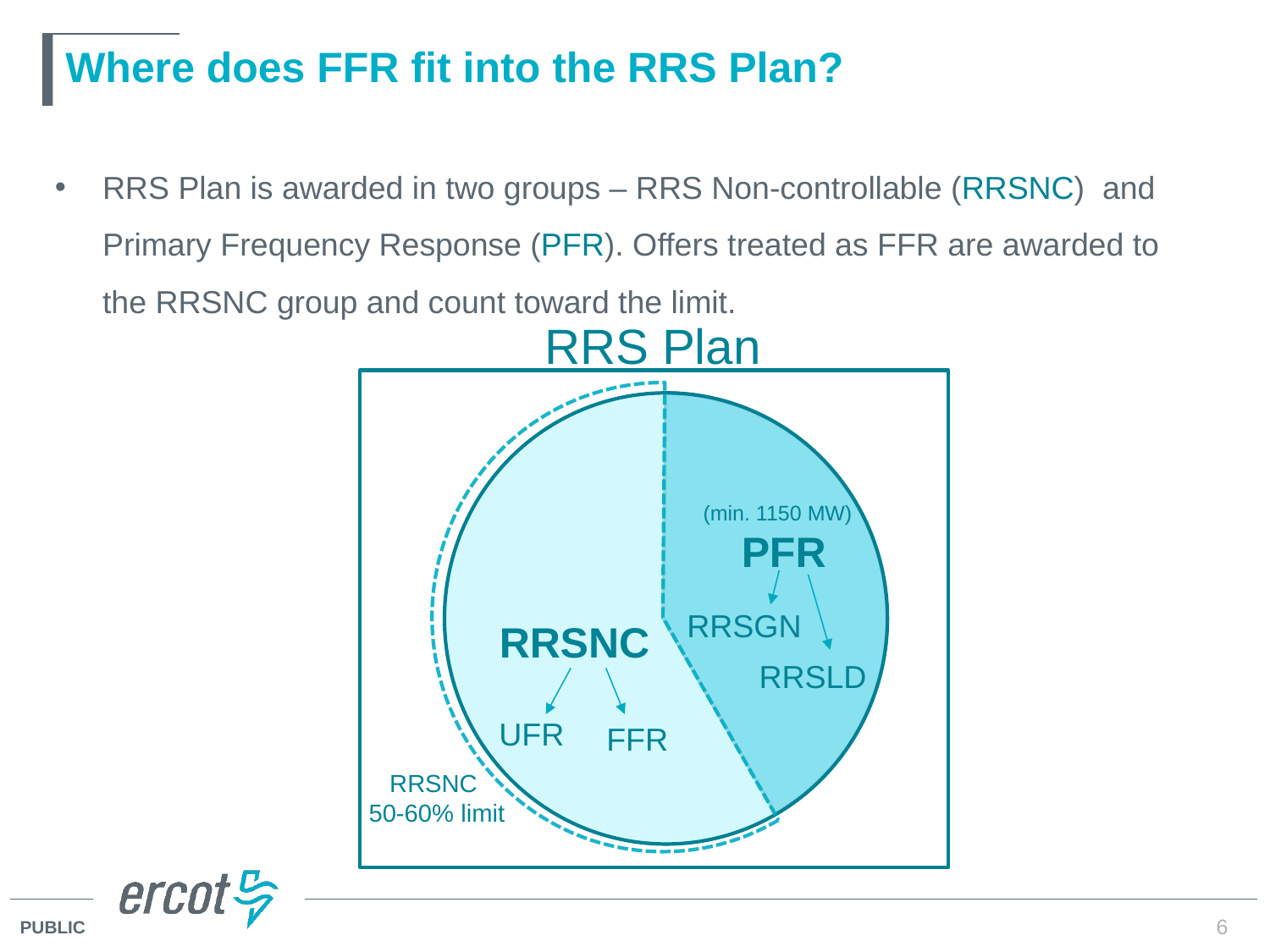

# Where does FFR fit into the RRS Plan?
RRS Plan is awarded in two groups – RRS Non-controllable (RRSNC)  and Primary Frequency Response (PFR). Offers treated as FFR are awarded to the RRSNC group and count toward the limit.
RRS Plan

(min. 1150 MW)
 PFR

RRSGN
RRSNC

RRSLD
UFR
FFR

RRSNC
50-60% limit

6